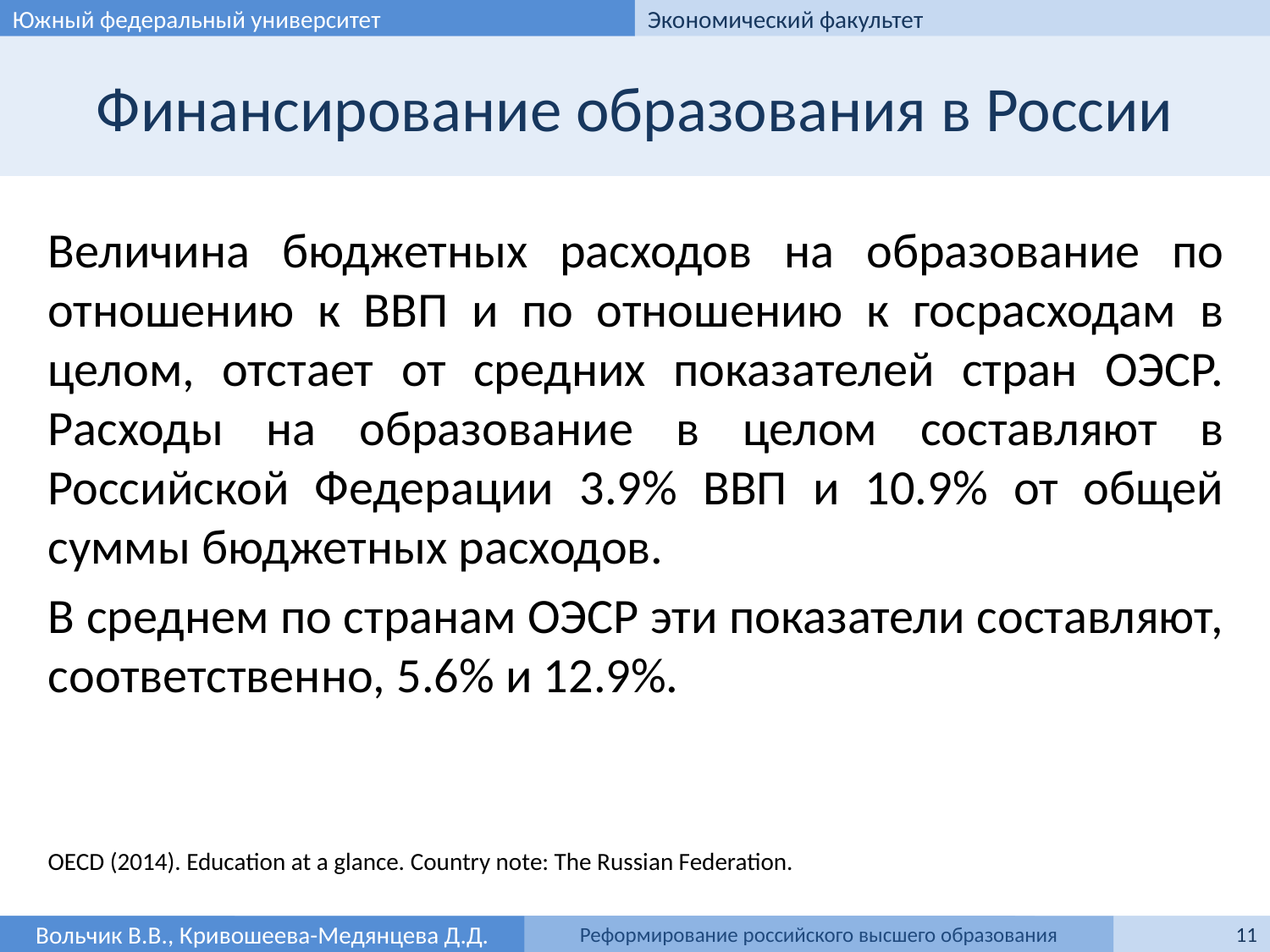

Южный федеральный университет
Экономический факультет
# Финансирование образования в России
Величина бюджетных расходов на образование по отношению к ВВП и по отношению к госрасходам в целом, отстает от средних показателей стран ОЭСР. Расходы на образование в целом составляют в Российской Федерации 3.9% ВВП и 10.9% от общей суммы бюджетных расходов.
В среднем по странам ОЭСР эти показатели составляют, соответственно, 5.6% и 12.9%.

OECD (2014). Education at a glance. Country note: The Russian Federation.

Вольчик В.В.
Вольчик В.В., Кривошеева-Медянцева Д.Д.
Трансформация российской сферы образования и институциональные ловушки
Импорт институтов и адаптивное поведение
11
11
Реформирование российского высшего образования